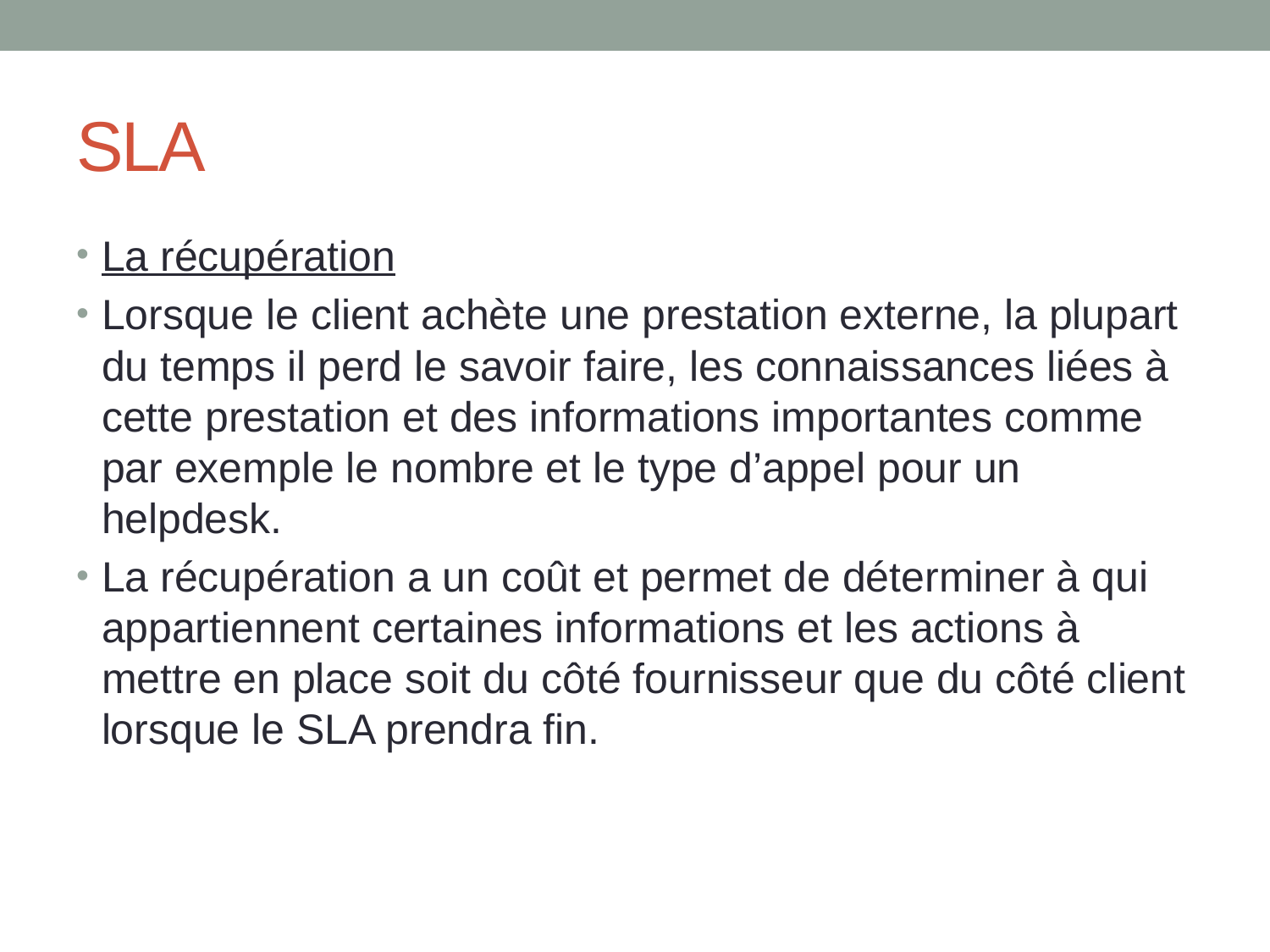

# SLA
La récupération
Lorsque le client achète une prestation externe, la plupart du temps il perd le savoir faire, les connaissances liées à cette prestation et des informations importantes comme par exemple le nombre et le type d’appel pour un helpdesk.
La récupération a un coût et permet de déterminer à qui appartiennent certaines informations et les actions à mettre en place soit du côté fournisseur que du côté client lorsque le SLA prendra fin.